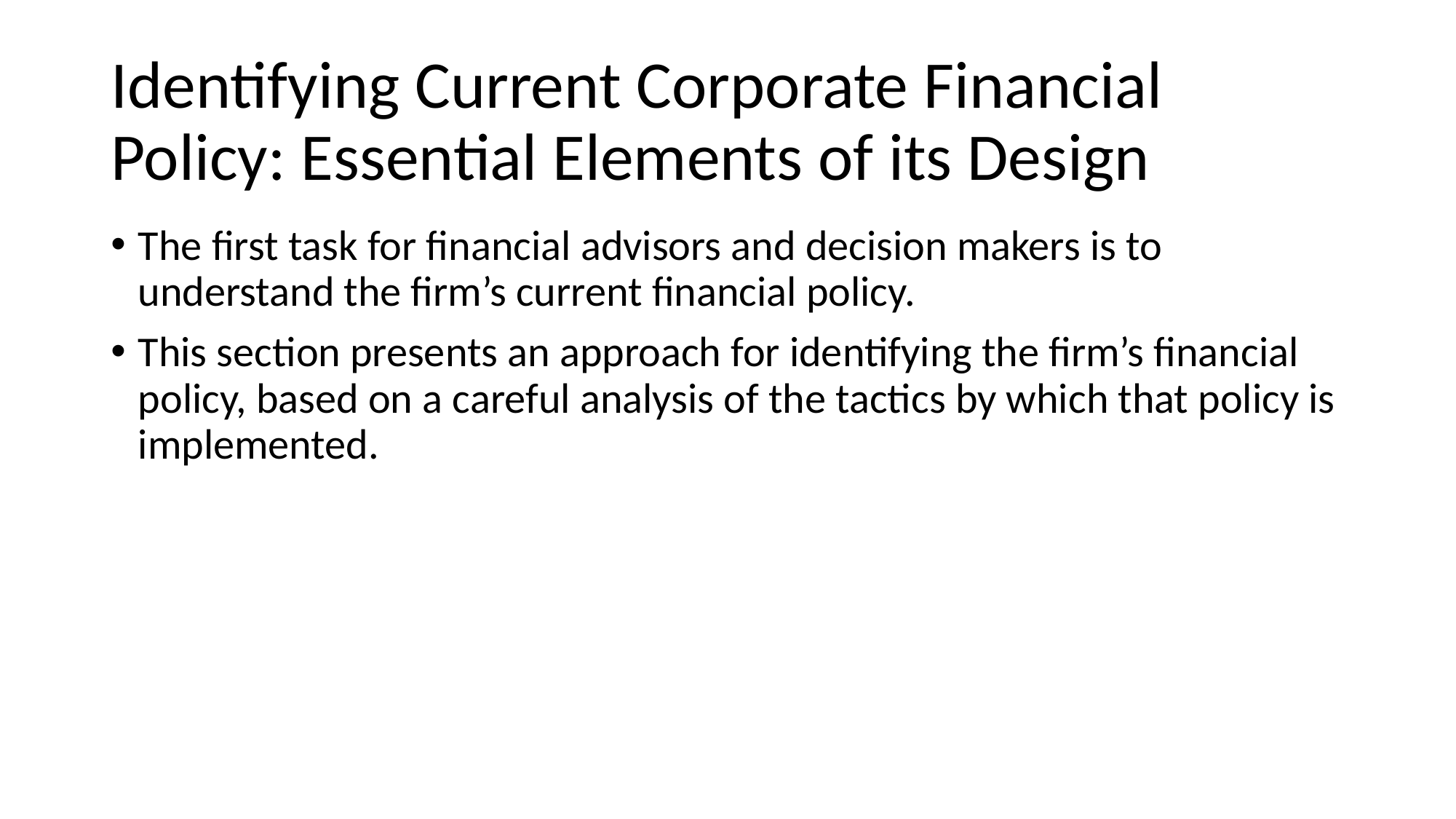

# Identifying Current Corporate Financial Policy: Essential Elements of its Design
The first task for financial advisors and decision makers is to understand the firm’s current financial policy.
This section presents an approach for identifying the firm’s financial policy, based on a careful analysis of the tactics by which that policy is implemented.